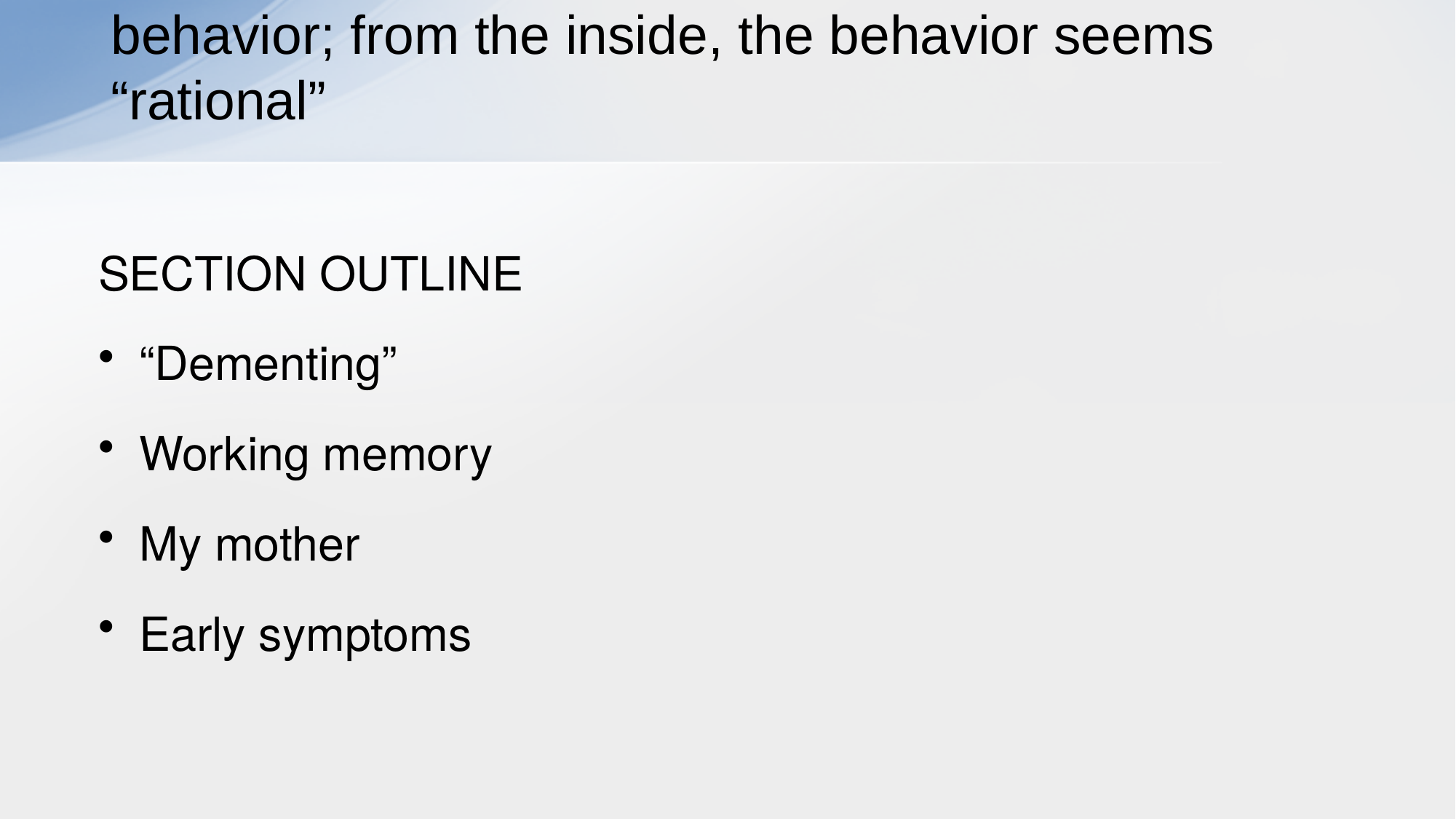

# Even early-onset patients’ may exhibit odd behavior; from the inside, the behavior seems “rational”
SECTION OUTLINE
“Dementing”
Working memory
My mother
Early symptoms